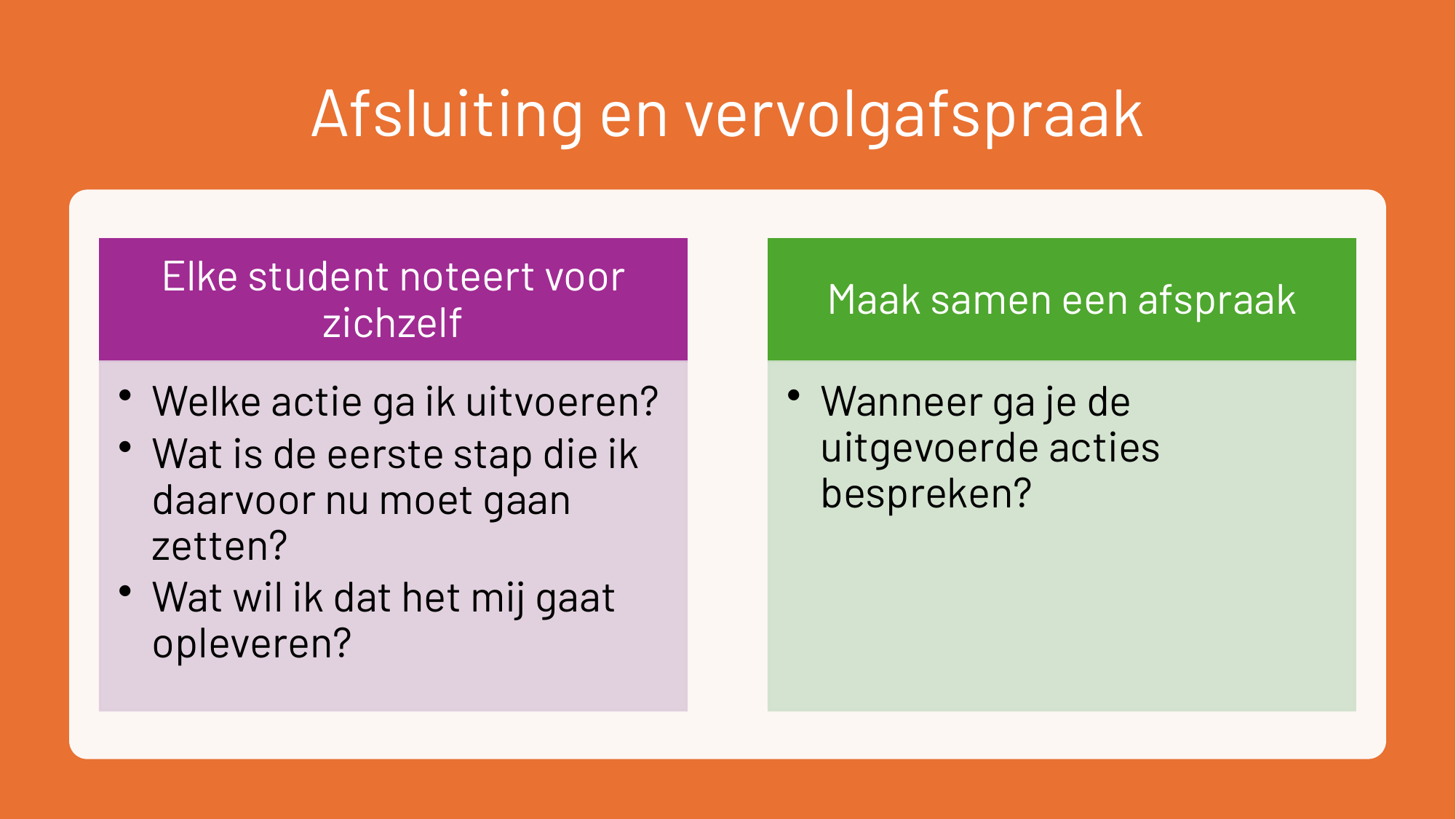

# Afsluiting en vervolgafspraak

Elke student noteert voor zichzelf
Welke actie ga ik uitvoeren?
Wat is de eerste stap die ik daarvoor nu moet gaan zetten?
Wat wil ik dat het mij gaat opleveren?
Maak samen een afspraak
Wanneer ga je de uitgevoerde acties bespreken?